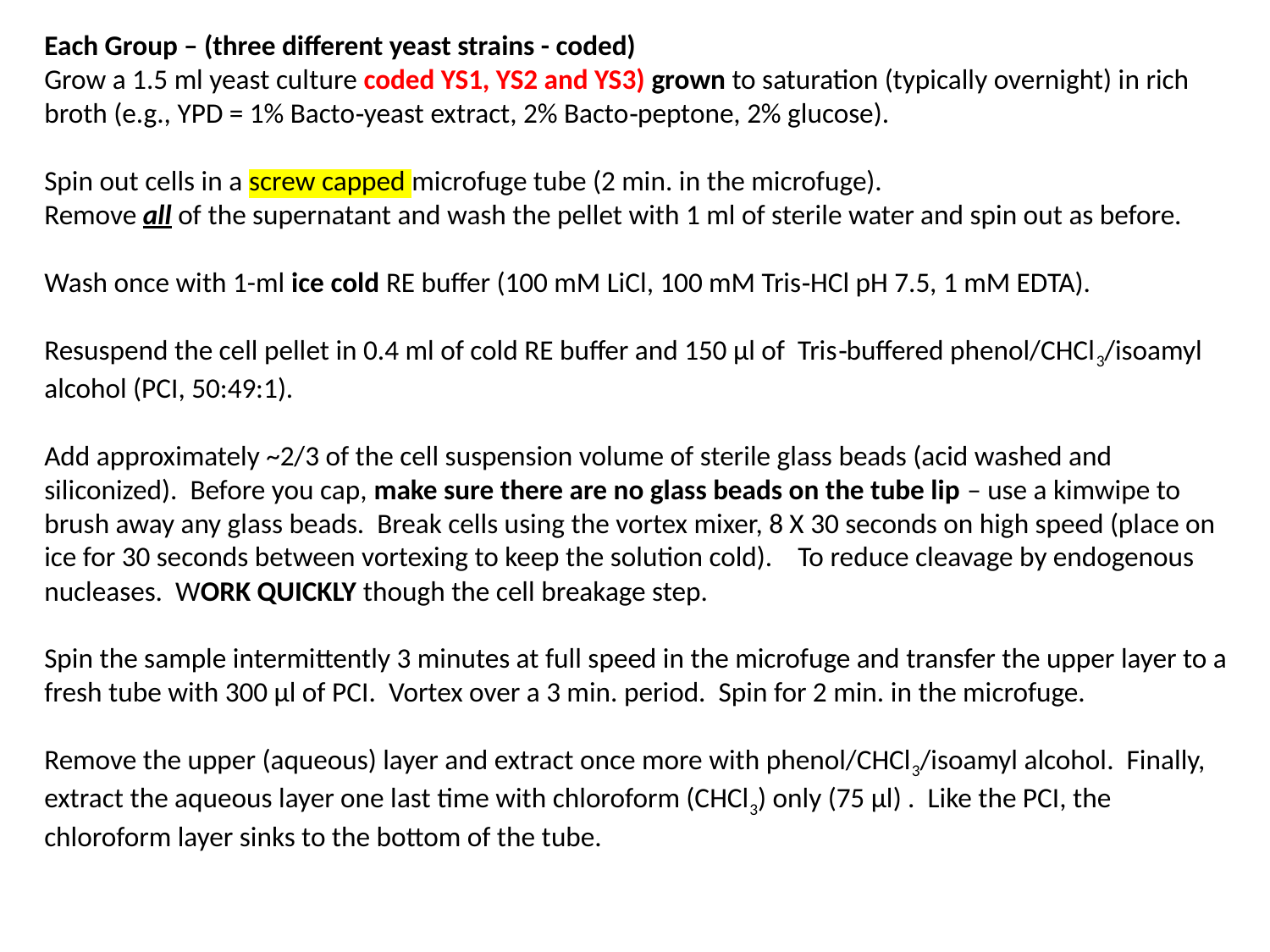

Each Group – (three different yeast strains - coded)
Grow a 1.5 ml yeast culture coded YS1, YS2 and YS3) grown to saturation (typically overnight) in rich broth (e.g., YPD = 1% Bacto‑yeast extract, 2% Bacto‑peptone, 2% glucose).

Spin out cells in a screw capped microfuge tube (2 min. in the microfuge).
Remove all of the supernatant and wash the pellet with 1 ml of sterile water and spin out as before.

Wash once with 1-ml ice cold RE buffer (100 mM LiCl, 100 mM Tris‑HCl pH 7.5, 1 mM EDTA).

Resuspend the cell pellet in 0.4 ml of cold RE buffer and 150 μl of  Tris‑buffered phenol/CHCl3/isoamyl alcohol (PCI, 50:49:1).

Add approximately ~2/3 of the cell suspension volume of sterile glass beads (acid washed and siliconized).  Before you cap, make sure there are no glass beads on the tube lip – use a kimwipe to brush away any glass beads.  Break cells using the vortex mixer, 8 X 30 seconds on high speed (place on ice for 30 seconds between vortexing to keep the solution cold).    To reduce cleavage by endogenous nucleases.  WORK QUICKLY though the cell breakage step.

Spin the sample intermittently 3 minutes at full speed in the microfuge and transfer the upper layer to a fresh tube with 300 μl of PCI.  Vortex over a 3 min. period.  Spin for 2 min. in the microfuge.

Remove the upper (aqueous) layer and extract once more with phenol/CHCl3/isoamyl alcohol.  Finally, extract the aqueous layer one last time with chloroform (CHCl3) only (75 μl) .  Like the PCI, the chloroform layer sinks to the bottom of the tube.